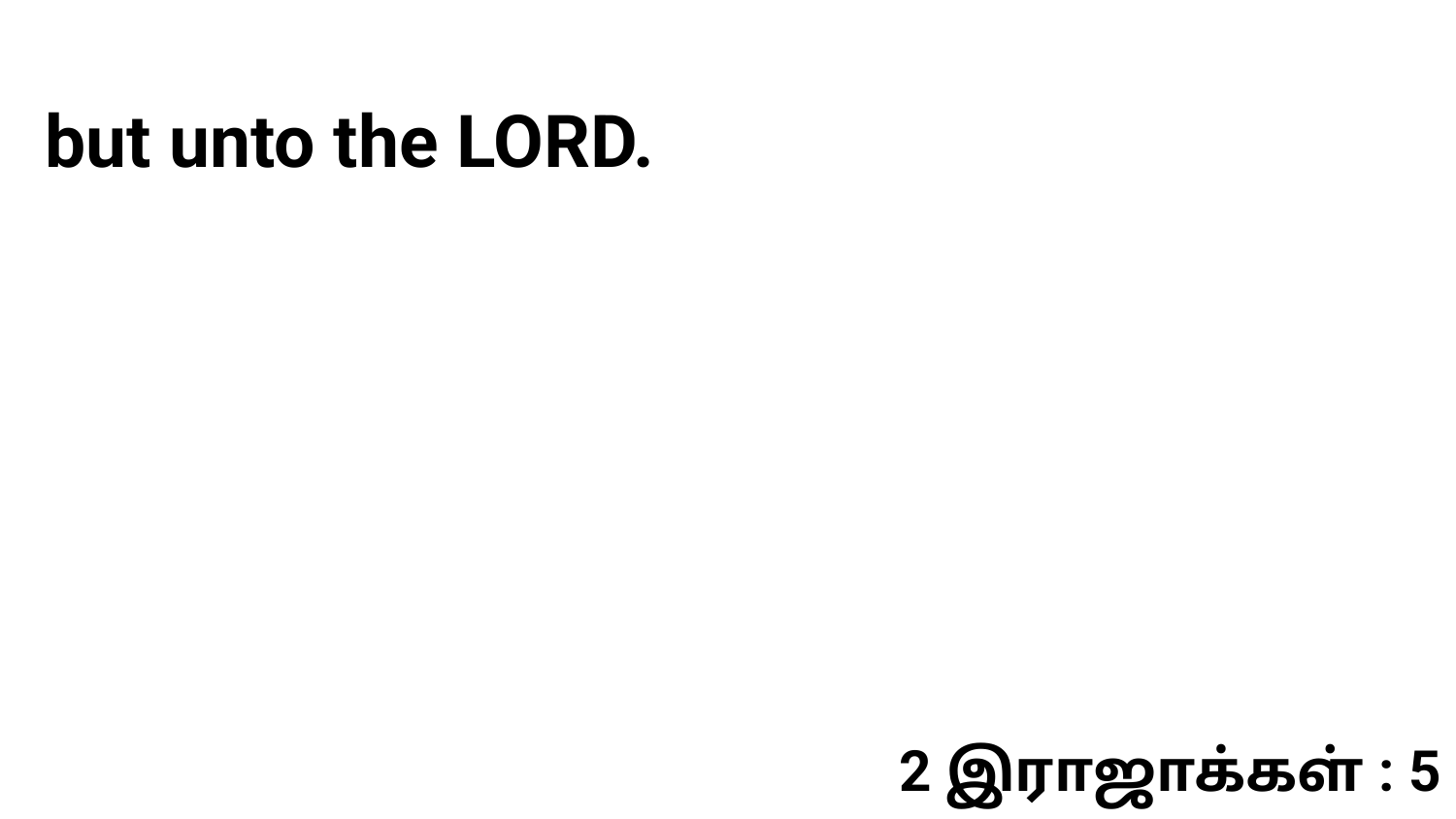

but unto the LORD.
2 இராஜாக்கள் : 5